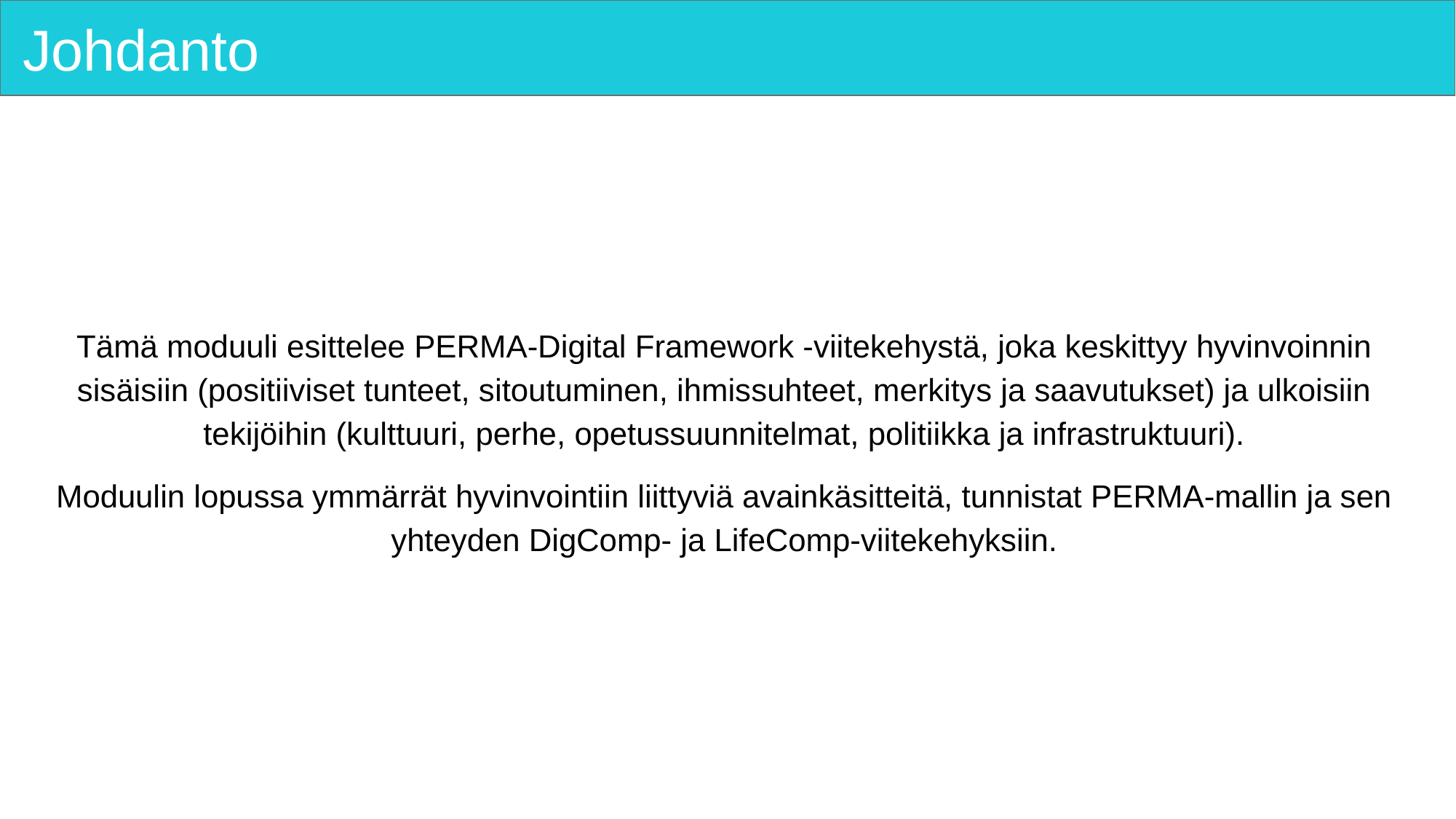

# Johdanto

Tämä moduuli esittelee PERMA-Digital Framework -viitekehystä, joka keskittyy hyvinvoinnin sisäisiin (positiiviset tunteet, sitoutuminen, ihmissuhteet, merkitys ja saavutukset) ja ulkoisiin tekijöihin (kulttuuri, perhe, opetussuunnitelmat, politiikka ja infrastruktuuri).
Moduulin lopussa ymmärrät hyvinvointiin liittyviä avainkäsitteitä, tunnistat PERMA-mallin ja sen yhteyden DigComp- ja LifeComp-viitekehyksiin.